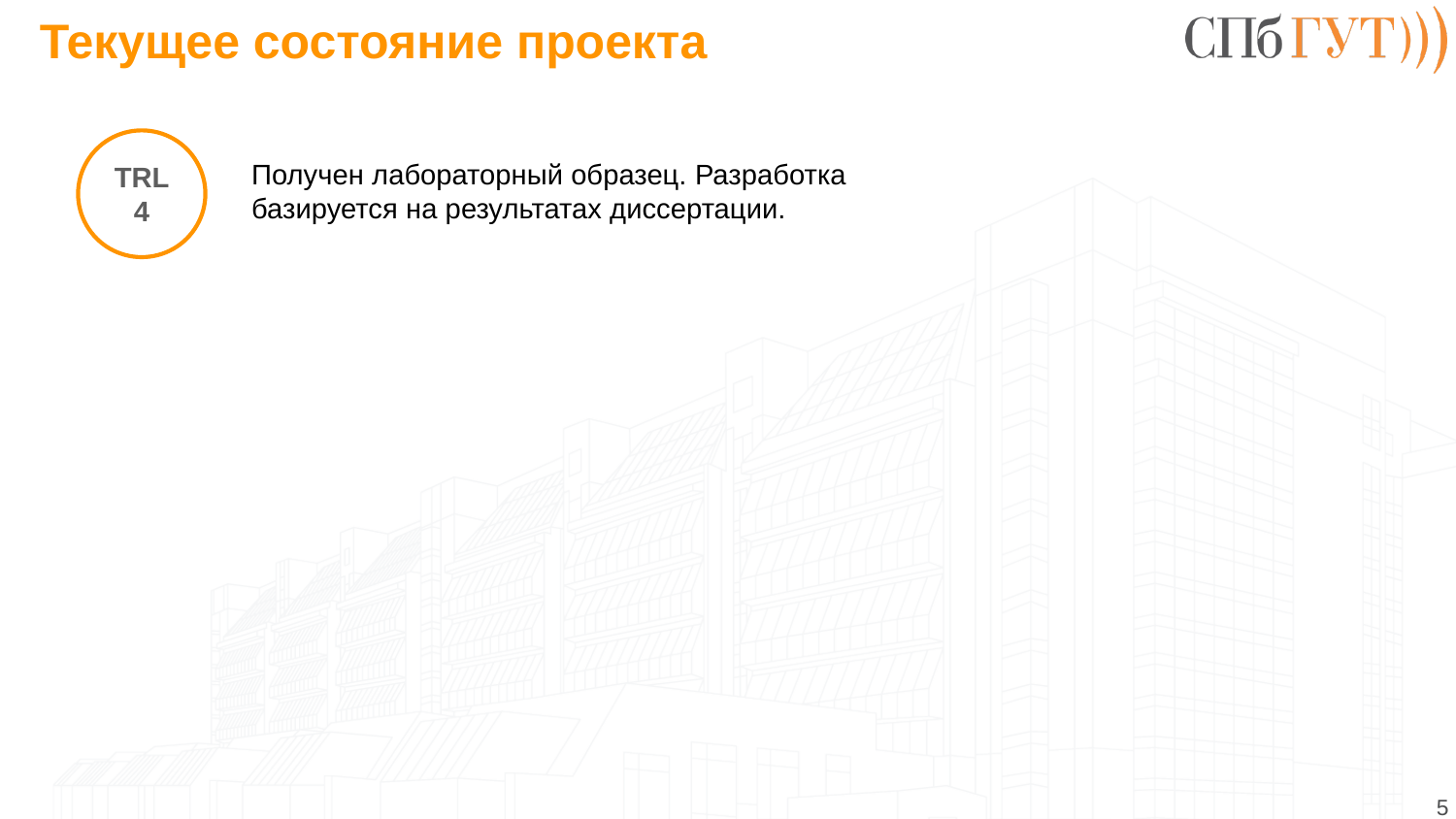

# Текущее состояние проекта
TRL 4
Получен лабораторный образец. Разработка базируется на результатах диссертации.

5